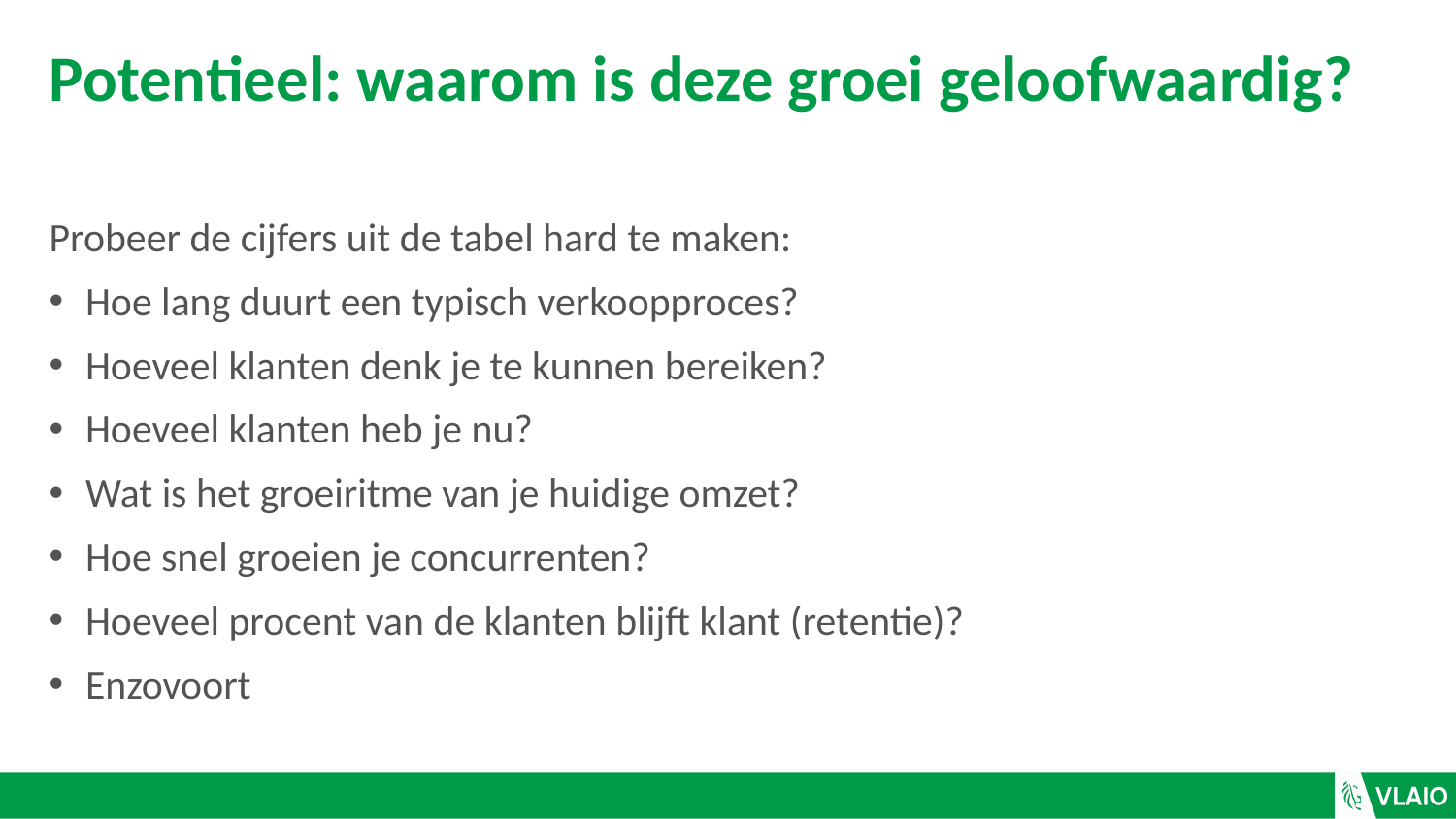

# Potentieel: waarom is deze groei geloofwaardig?
Probeer de cijfers uit de tabel hard te maken:
Hoe lang duurt een typisch verkoopproces?
Hoeveel klanten denk je te kunnen bereiken?
Hoeveel klanten heb je nu?
Wat is het groeiritme van je huidige omzet?
Hoe snel groeien je concurrenten?
Hoeveel procent van de klanten blijft klant (retentie)?
Enzovoort